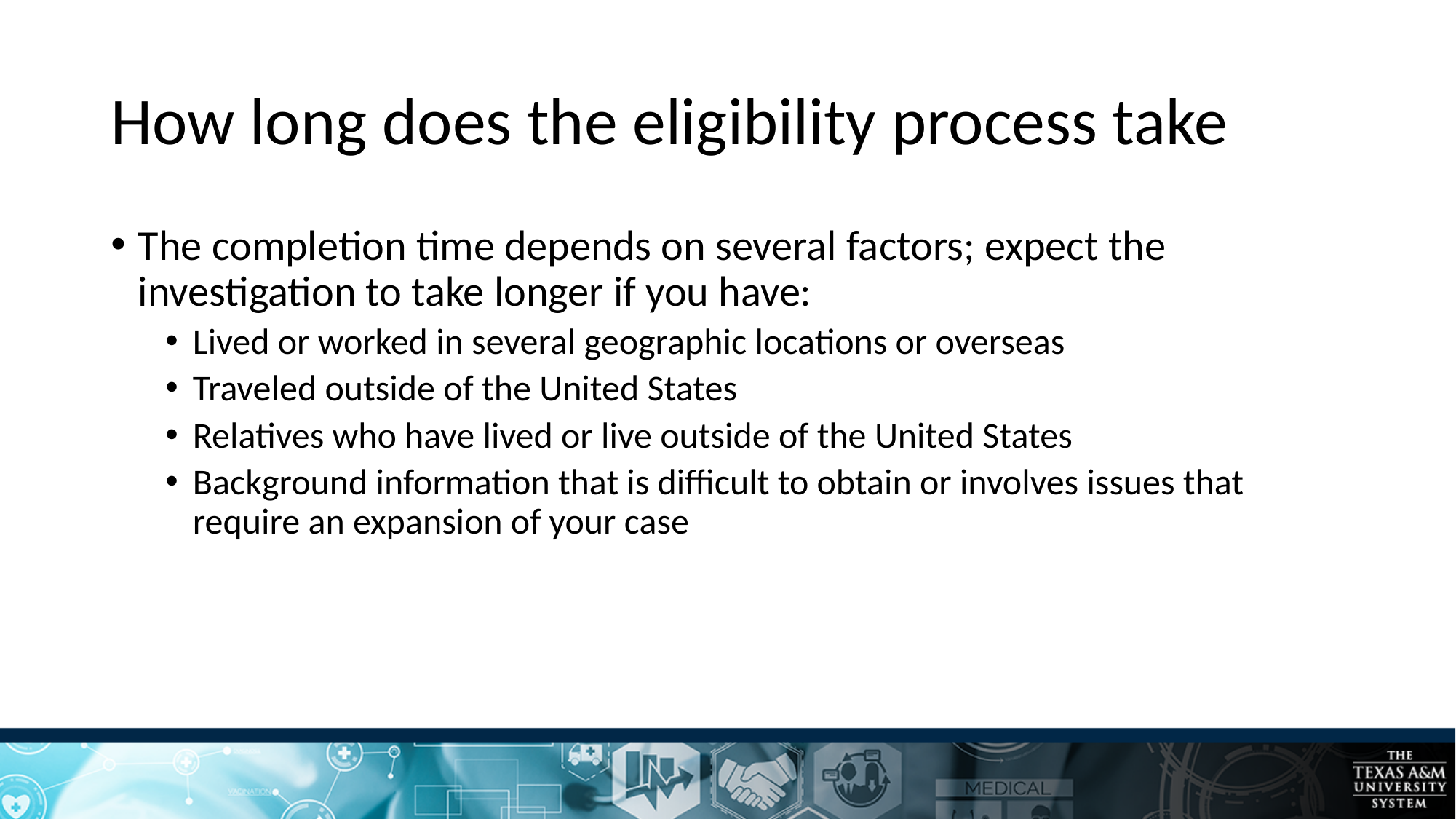

# How long does the eligibility process take
The completion time depends on several factors; expect the investigation to take longer if you have:
Lived or worked in several geographic locations or overseas
Traveled outside of the United States
Relatives who have lived or live outside of the United States
Background information that is difficult to obtain or involves issues that require an expansion of your case